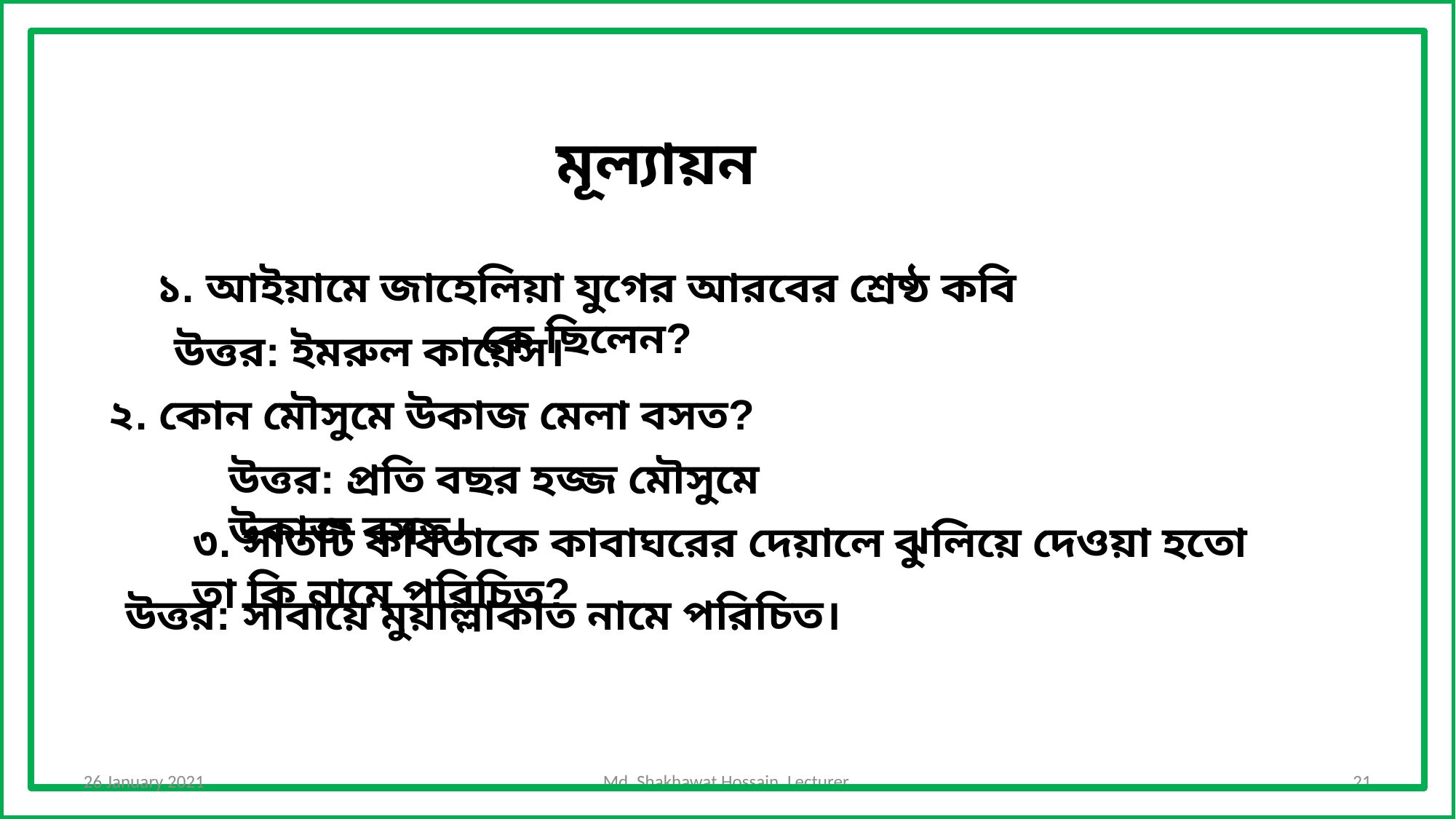

মূল্যায়ন
১. আইয়ামে জাহেলিয়া যুগের আরবের শ্রেষ্ঠ কবি কে ছিলেন?
উত্তর: ইমরুল কায়েস।
২. কোন মৌসুমে উকাজ মেলা বসত?
উত্তর: প্রতি বছর হজ্জ মৌসুমে উকাজ বসত।
৩. সাতটি কবিতাকে কাবাঘরের দেয়ালে ঝুলিয়ে দেওয়া হতো তা কি নামে পরিচিত?
উত্তর: সাবায়ে মুয়াল্লাকাত নামে পরিচিত।
26 January 2021
Md. Shakhawat Hossain, Lecturer.
21